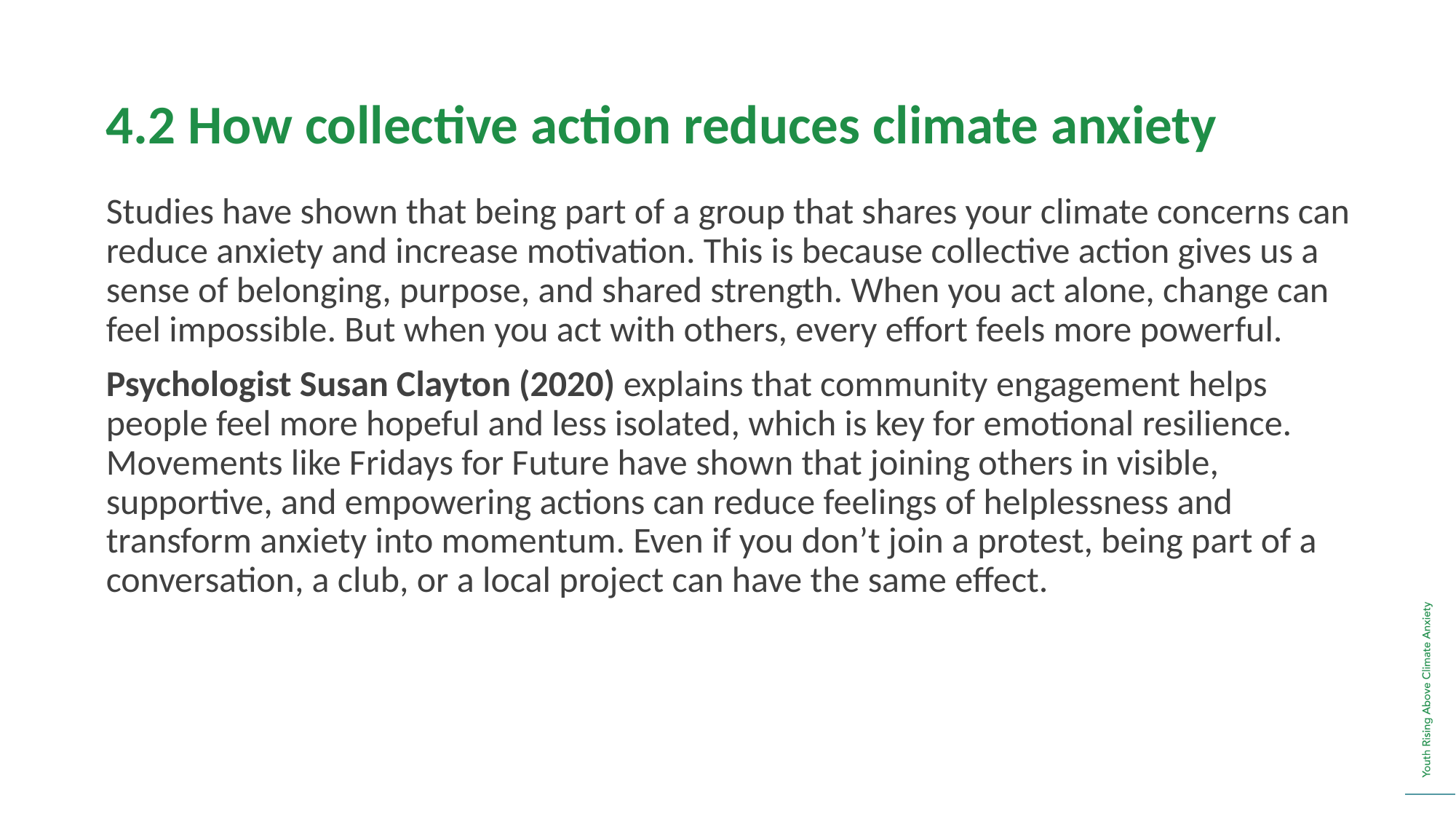

4.2 How collective action reduces climate anxiety

Studies have shown that being part of a group that shares your climate concerns can reduce anxiety and increase motivation. This is because collective action gives us a sense of belonging, purpose, and shared strength. When you act alone, change can feel impossible. But when you act with others, every effort feels more powerful.
Psychologist Susan Clayton (2020) explains that community engagement helps people feel more hopeful and less isolated, which is key for emotional resilience. Movements like Fridays for Future have shown that joining others in visible, supportive, and empowering actions can reduce feelings of helplessness and transform anxiety into momentum. Even if you don’t join a protest, being part of a conversation, a club, or a local project can have the same effect.